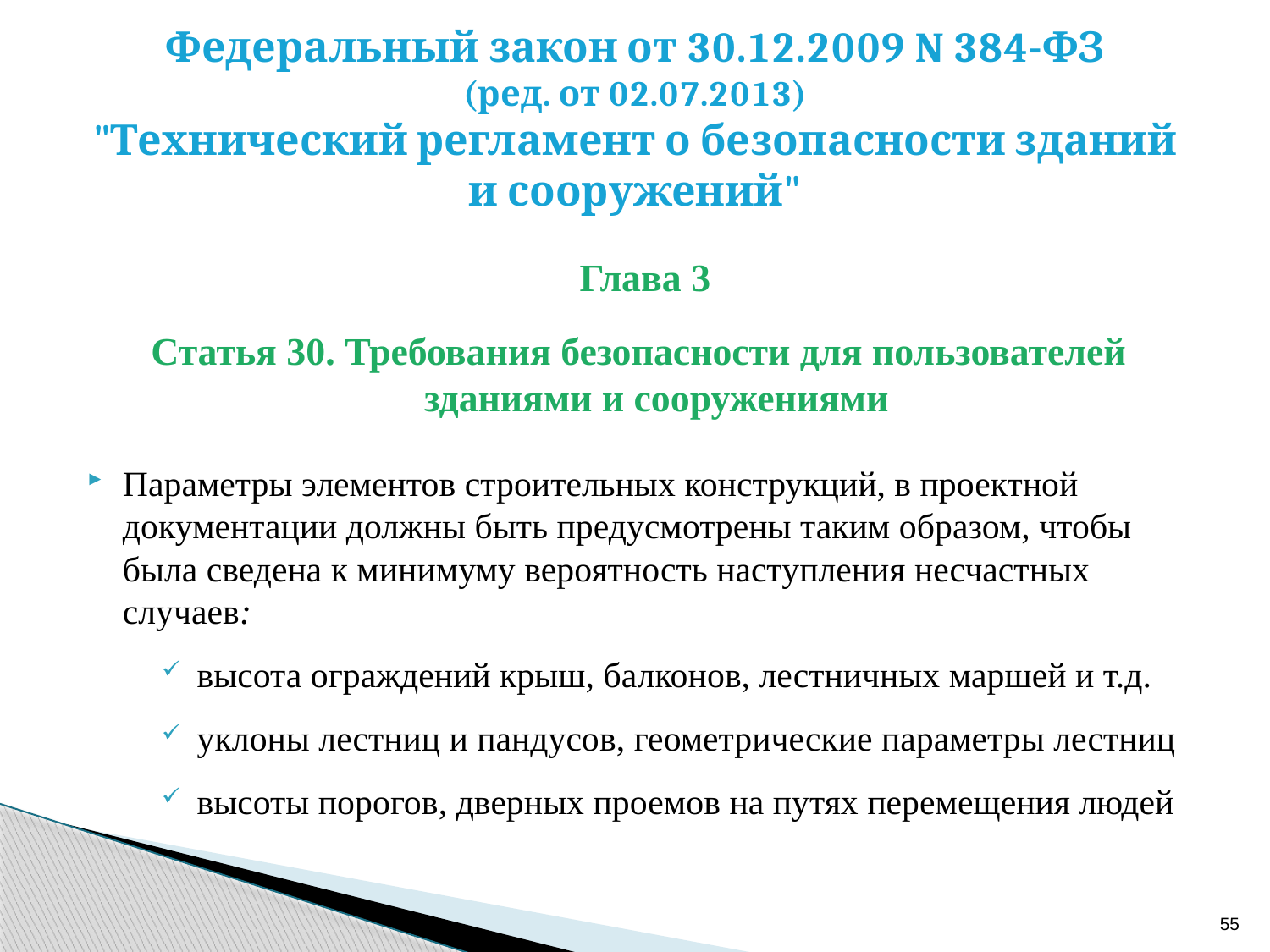

# Федеральный закон от 30.12.2009 N 384-ФЗ (ред. от 02.07.2013) "Технический регламент о безопасности зданий и сооружений"
 Глава 3
Статья 30. Требования безопасности для пользователей зданиями и сооружениями
Параметры элементов строительных конструкций, в проектной документации должны быть предусмотрены таким образом, чтобы была сведена к минимуму вероятность наступления несчастных случаев:
высота ограждений крыш, балконов, лестничных маршей и т.д.
уклоны лестниц и пандусов, геометрические параметры лестниц
высоты порогов, дверных проемов на путях перемещения людей
55